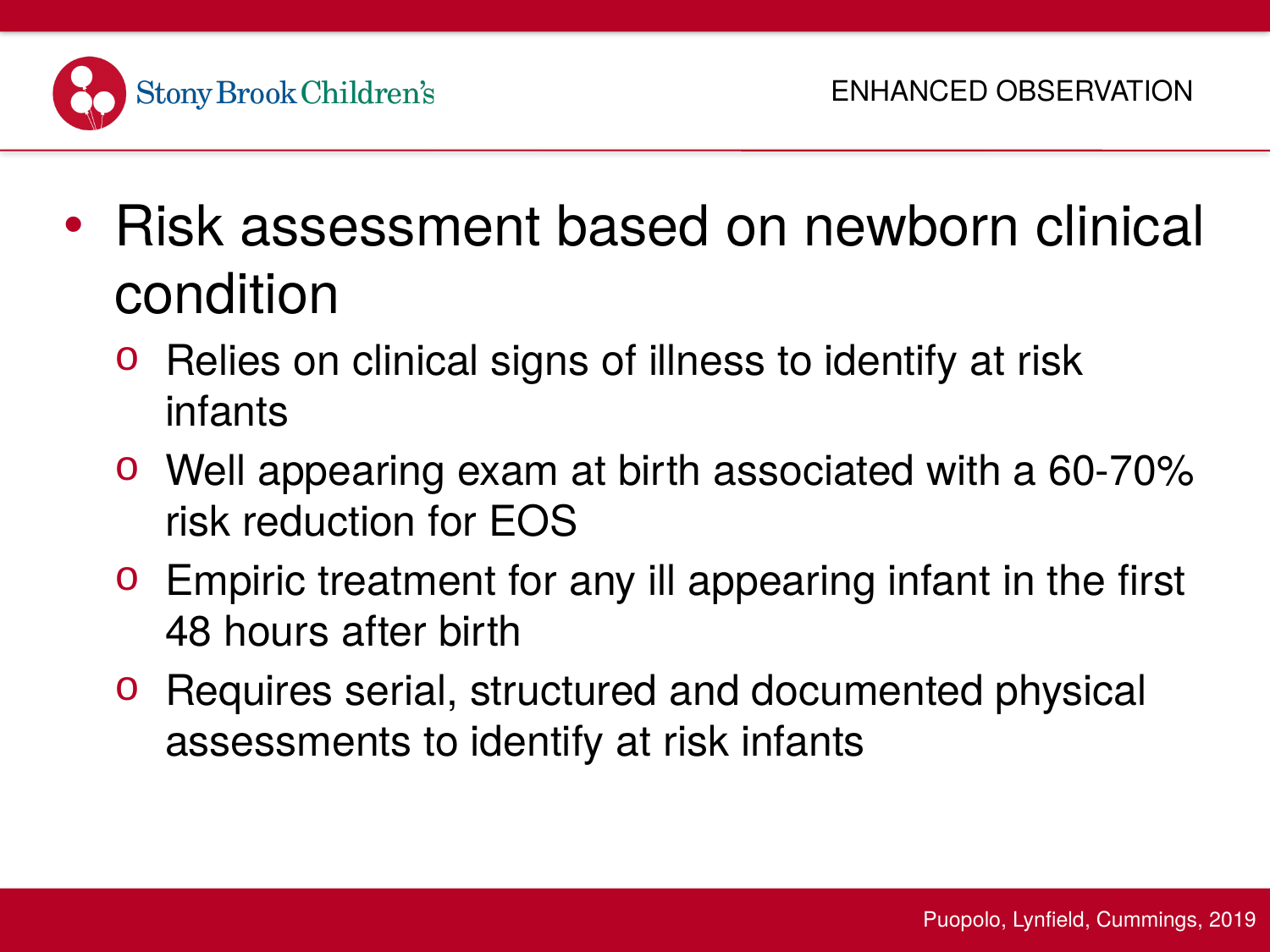

# Enhanced Observation
Risk assessment based on newborn clinical condition
Relies on clinical signs of illness to identify at risk infants
Well appearing exam at birth associated with a 60-70% risk reduction for EOS
Empiric treatment for any ill appearing infant in the first 48 hours after birth
Requires serial, structured and documented physical assessments to identify at risk infants
Puopolo, Lynfield, Cummings, 2019